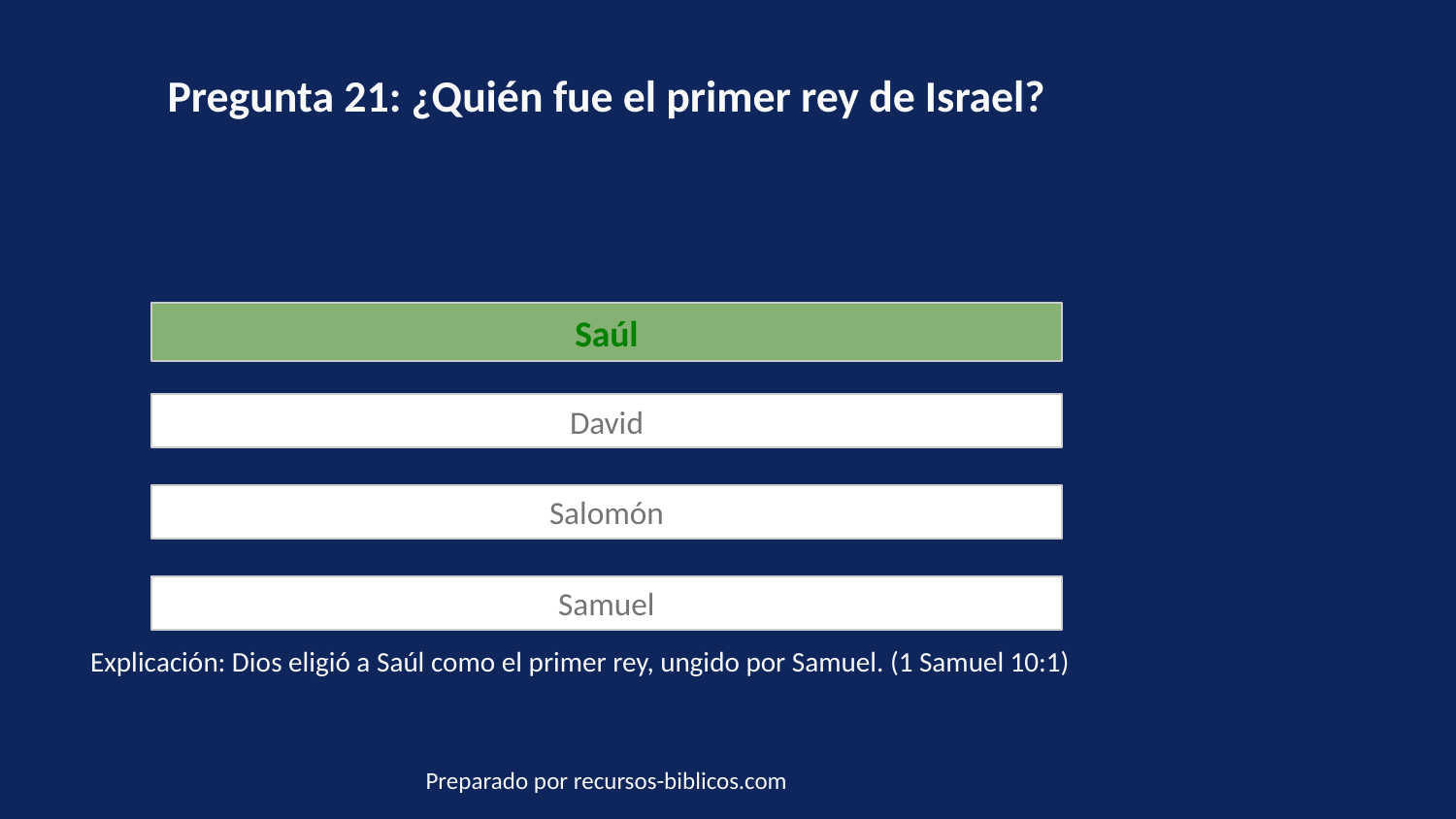

Pregunta 21: ¿Quién fue el primer rey de Israel?
Saúl
David
Salomón
Samuel
Explicación: Dios eligió a Saúl como el primer rey, ungido por Samuel. (1 Samuel 10:1)
Preparado por recursos-biblicos.com